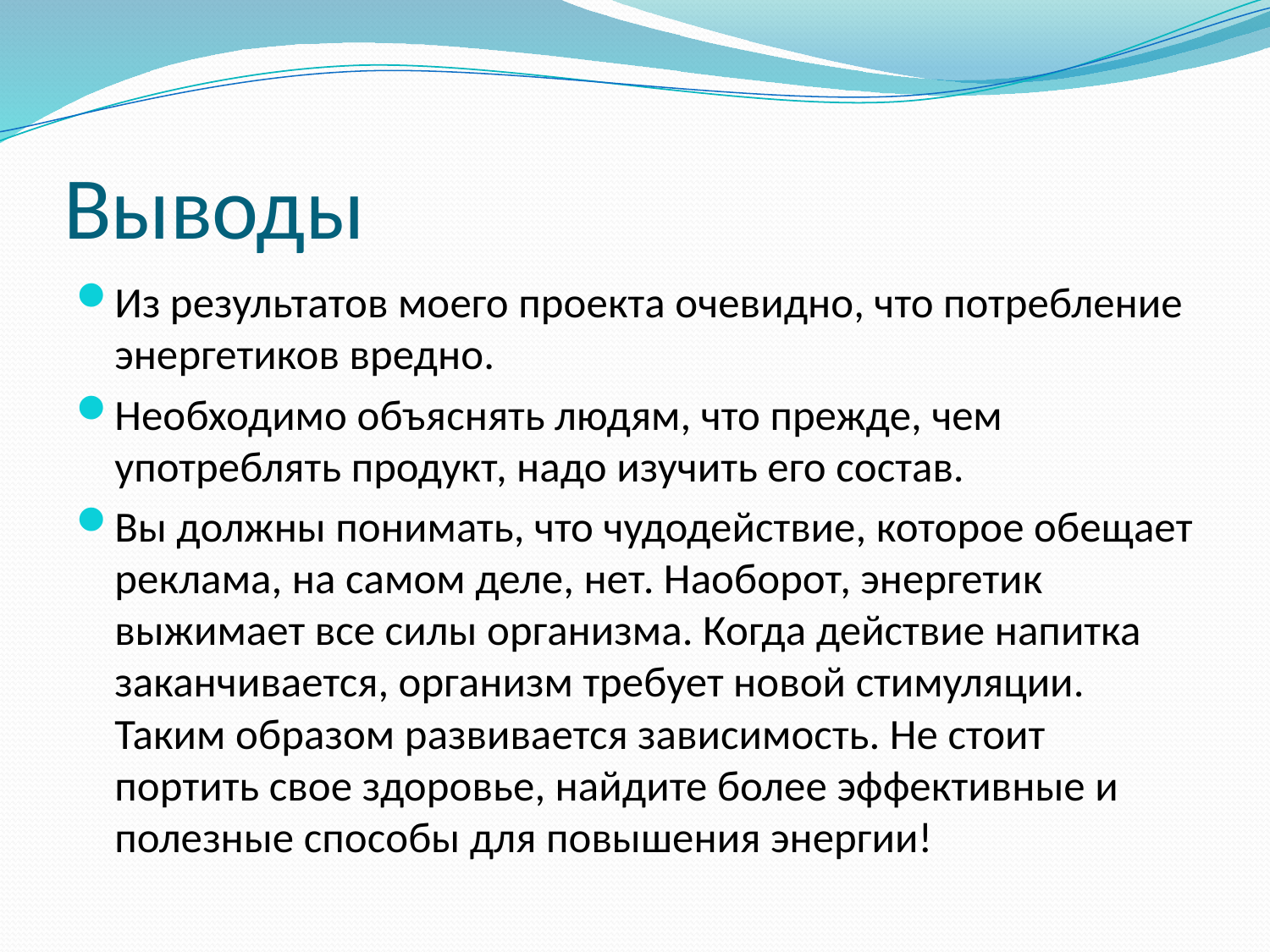

# Выводы
Из результатов моего проекта очевидно, что потребление энергетиков вредно.
Необходимо объяснять людям, что прежде, чем употреблять продукт, надо изучить его состав.
Вы должны понимать, что чудодействие, которое обещает реклама, на самом деле, нет. Наоборот, энергетик выжимает все силы организма. Когда действие напитка заканчивается, организм требует новой стимуляции. Таким образом развивается зависимость. Не стоит портить свое здоровье, найдите более эффективные и полезные способы для повышения энергии!